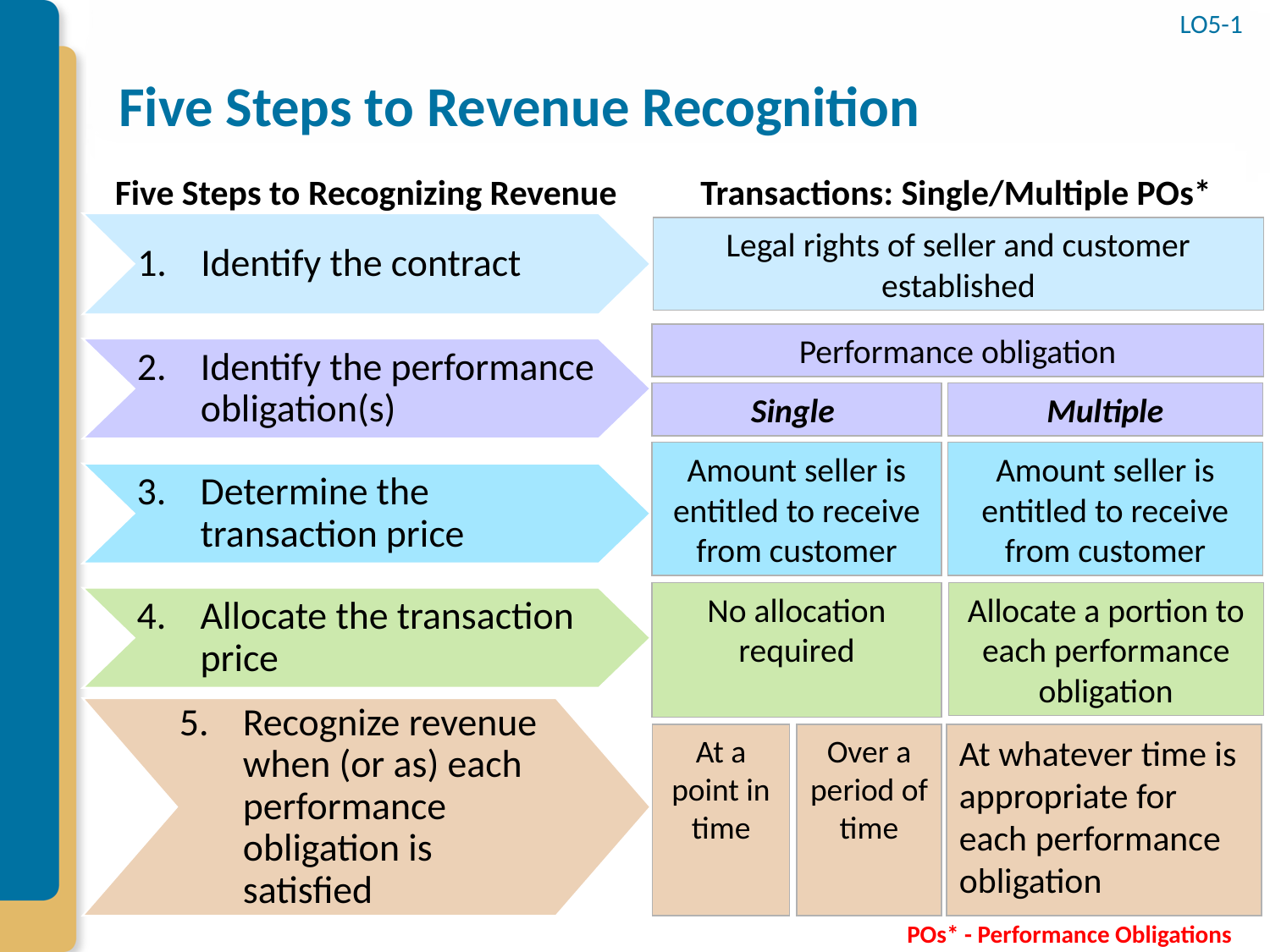

# Five Steps to Revenue Recognition
LO5-1
Five Steps to Recognizing Revenue
Transactions: Single/Multiple POs*
Identify the contract
Legal rights of seller and customer established
Performance obligation
Identify the performance obligation(s)
Single
Multiple
Amount seller is entitled to receive from customer
Amount seller is entitled to receive from customer
Determine the transaction price
No allocation required
Allocate a portion to each performance obligation
Allocate the transaction price
Recognize revenue when (or as) each performance obligation is satisfied
At a point in time
Over a period of time
At whatever time is appropriate for each performance obligation
POs* - Performance Obligations